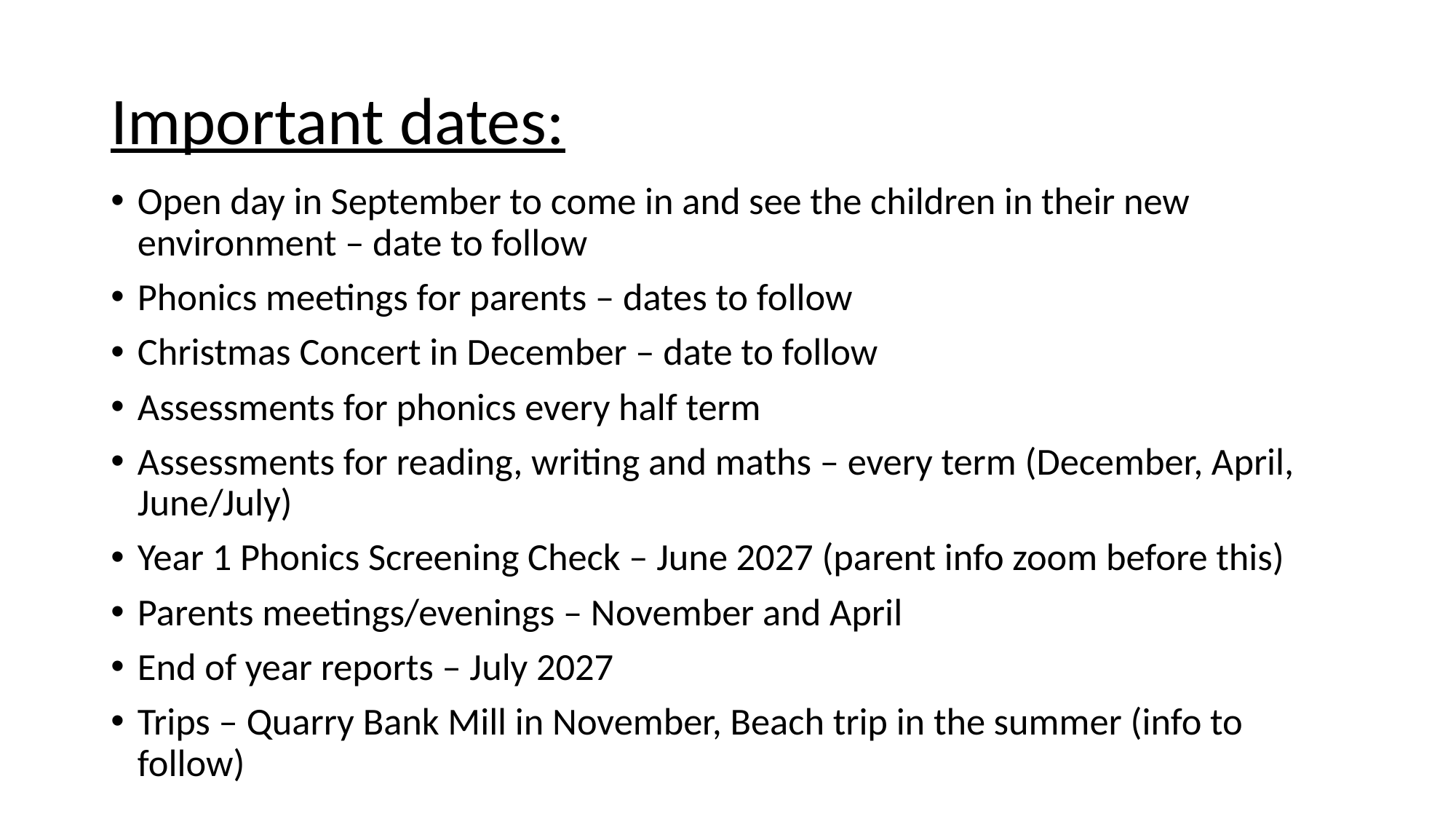

# Important dates:
Open day in September to come in and see the children in their new environment – date to follow
Phonics meetings for parents – dates to follow
Christmas Concert in December – date to follow
Assessments for phonics every half term
Assessments for reading, writing and maths – every term (December, April, June/July)
Year 1 Phonics Screening Check – June 2027 (parent info zoom before this)
Parents meetings/evenings – November and April
End of year reports – July 2027
Trips – Quarry Bank Mill in November, Beach trip in the summer (info to follow)